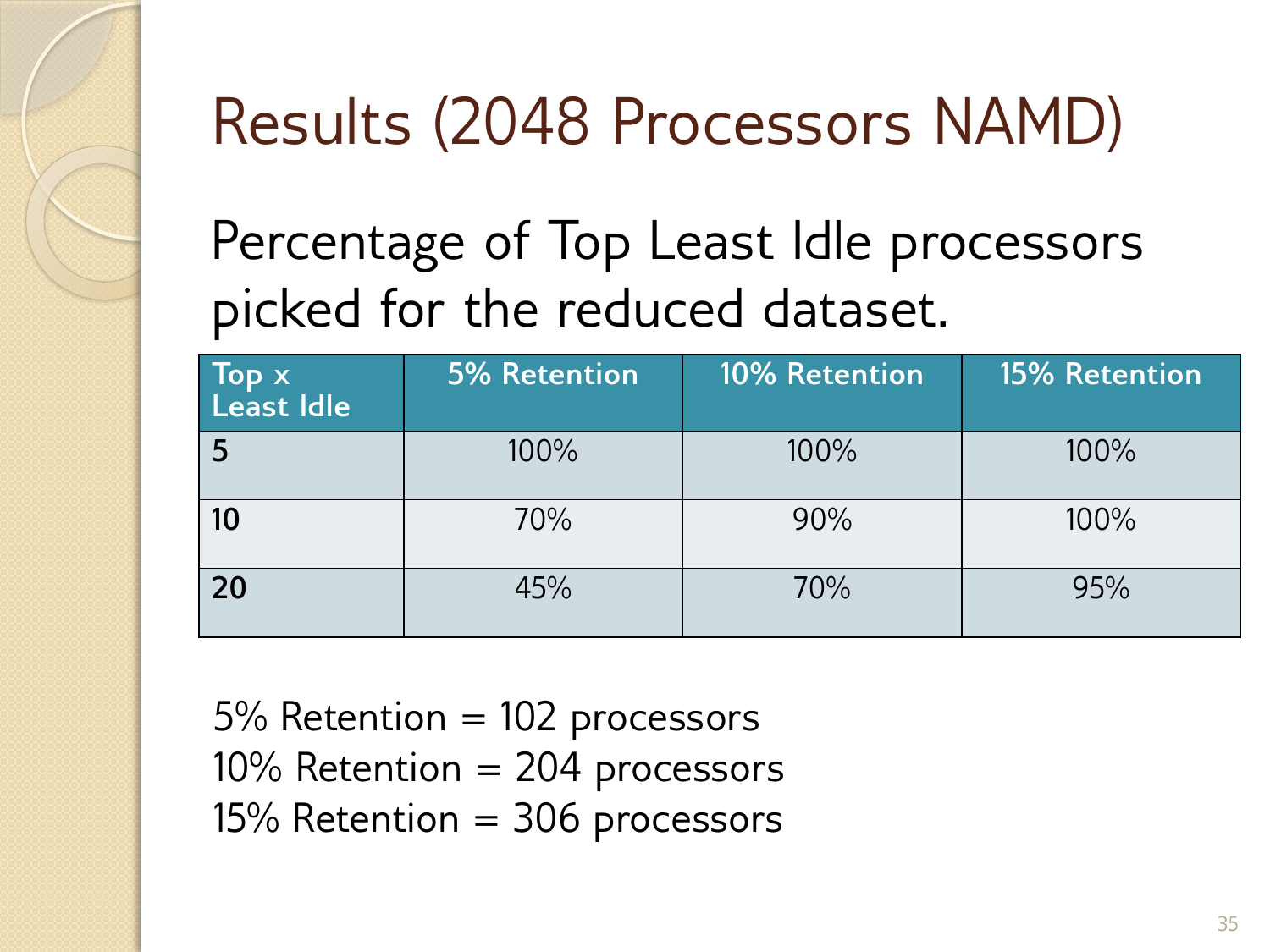

# Results (2048 Processors NAMD)
Percentage of Top Least Idle processors picked for the reduced dataset.
| Top x Least Idle | 5% Retention | 10% Retention | 15% Retention |
| --- | --- | --- | --- |
| 5 | 100% | 100% | 100% |
| 10 | 70% | 90% | 100% |
| 20 | 45% | 70% | 95% |
5% Retention = 102 processors
10% Retention = 204 processors
15% Retention = 306 processors
35